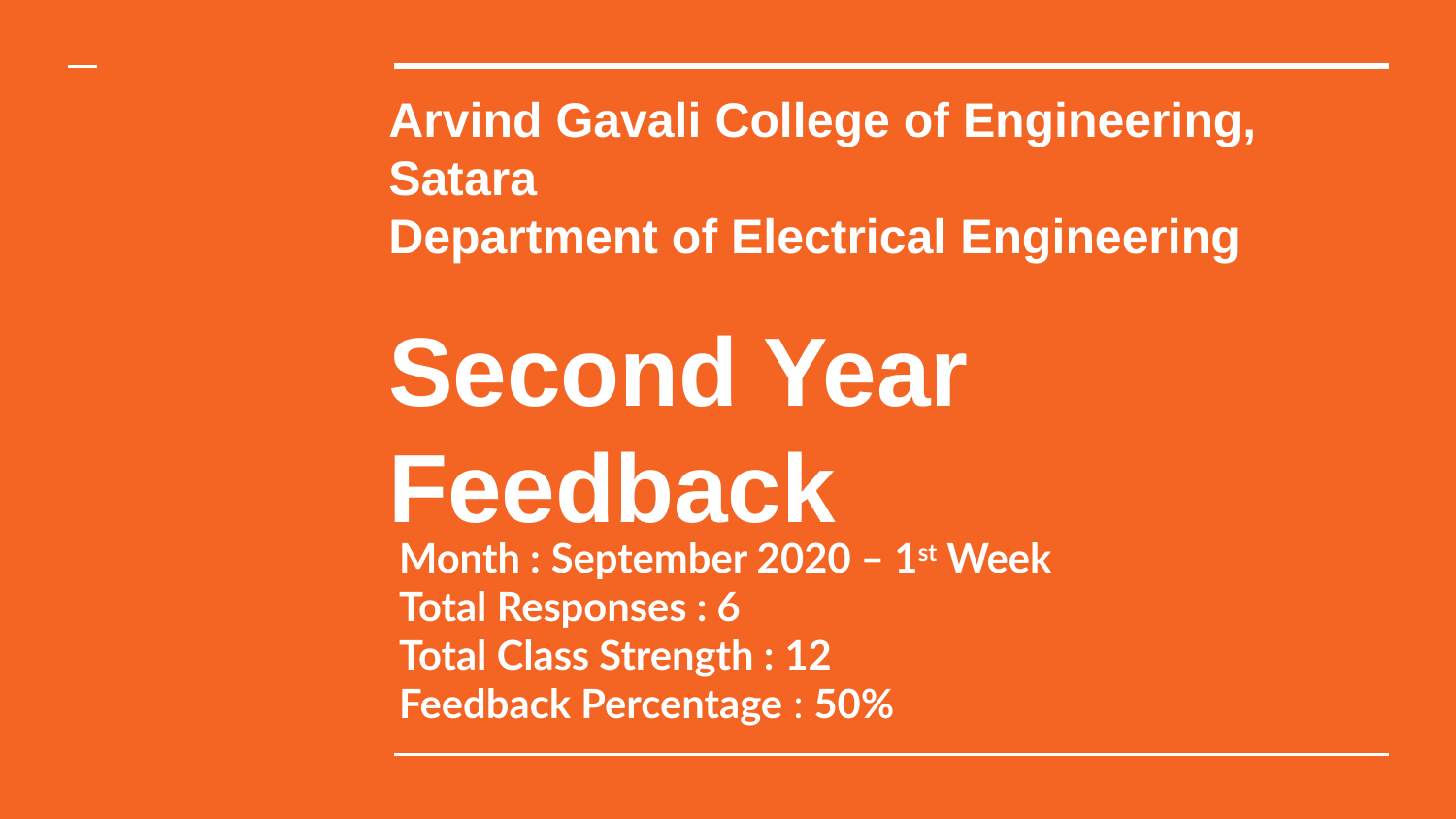

# Arvind Gavali College of Engineering, Satara Department of Electrical Engineering Second Year Feedback
Month : September 2020 – 1st Week
Total Responses : 6
Total Class Strength : 12
Feedback Percentage : 50%